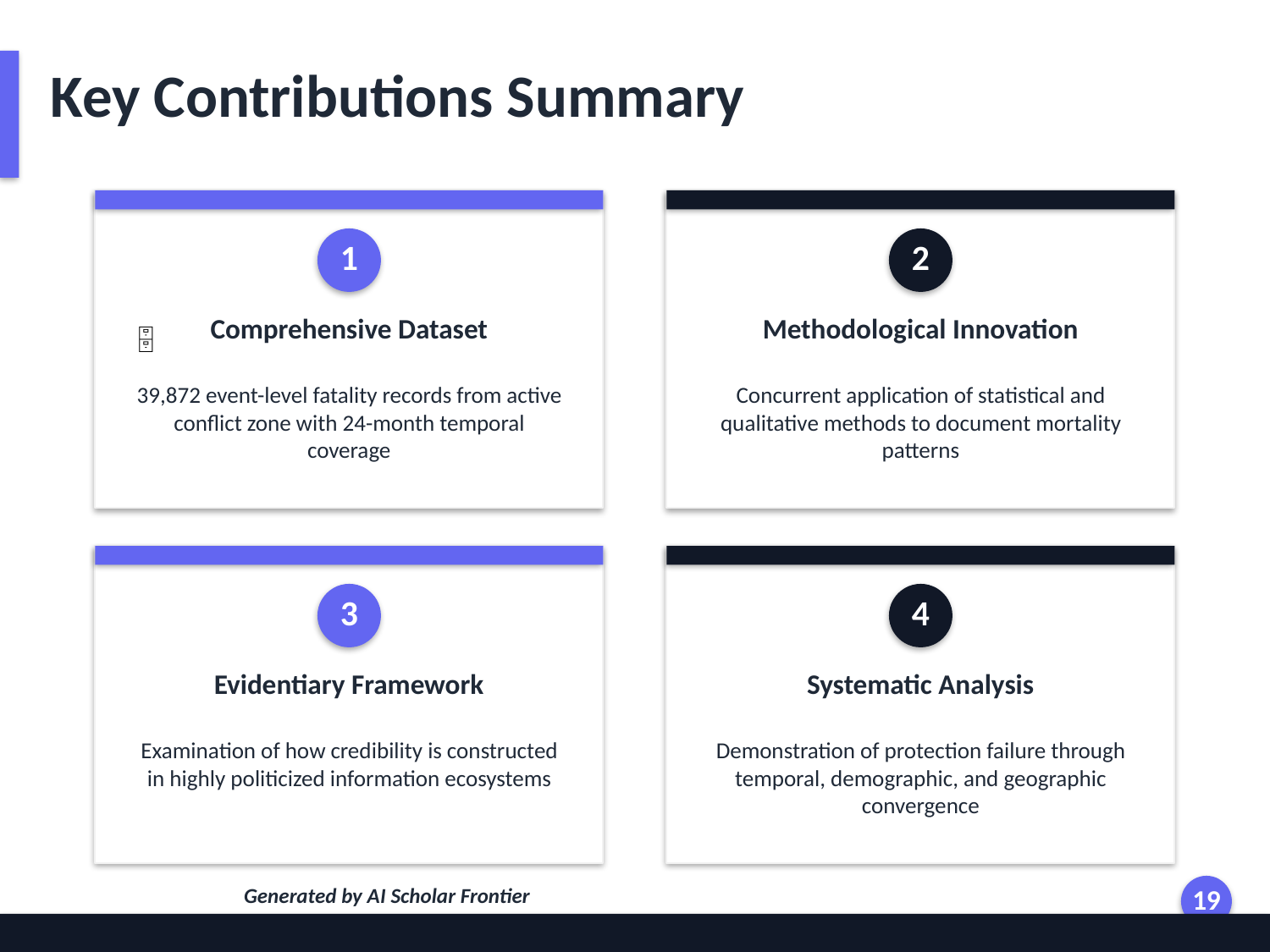

Key Contributions Summary

1

2
Comprehensive Dataset
Methodological Innovation
🗄
39,872 event-level fatality records from active conflict zone with 24-month temporal coverage
Concurrent application of statistical and qualitative methods to document mortality patterns

3

4
Evidentiary Framework
Systematic Analysis
Examination of how credibility is constructed in highly politicized information ecosystems
Demonstration of protection failure through temporal, demographic, and geographic convergence
Generated by AI Scholar Frontier

19